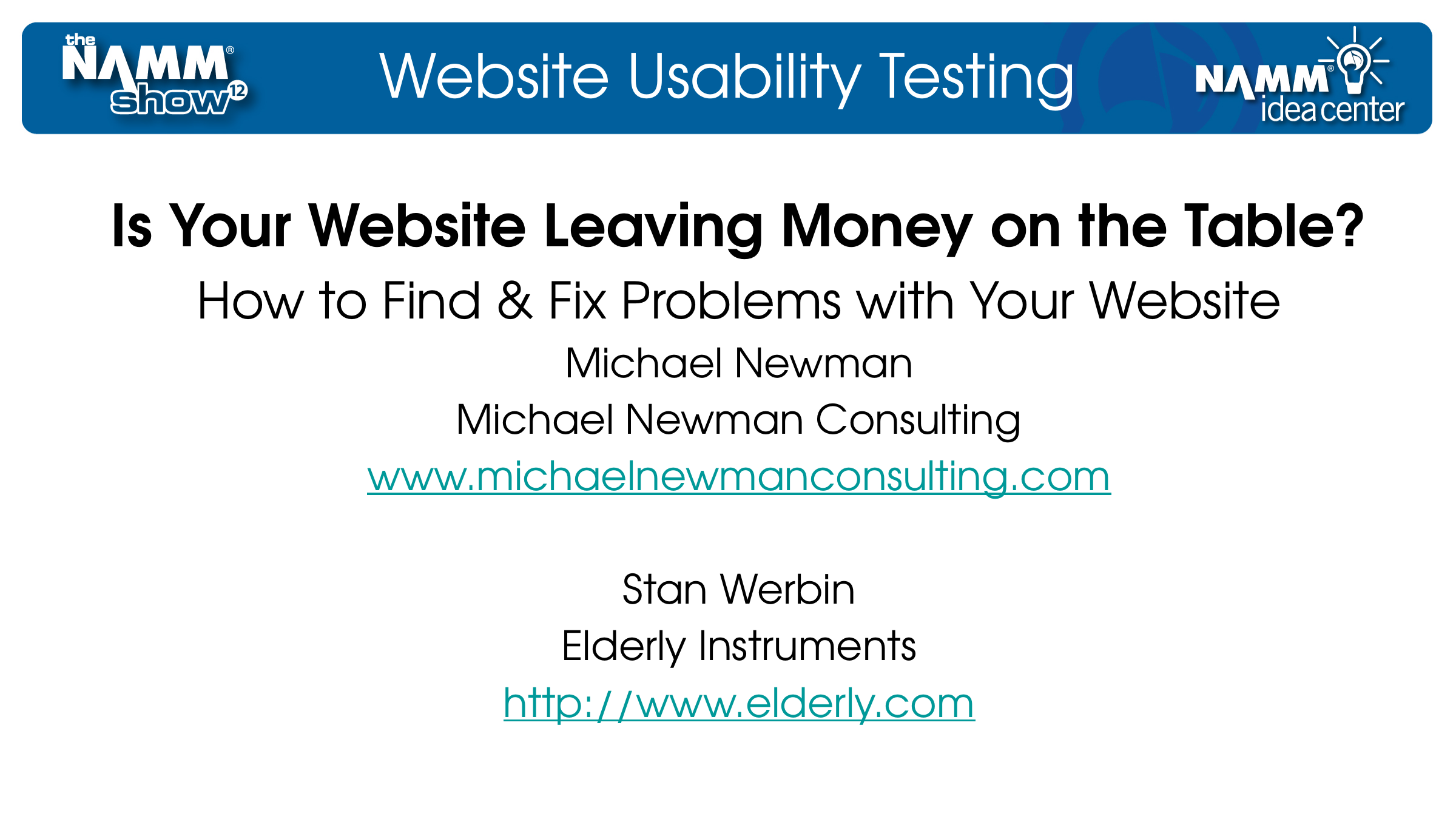

# Website Usability Testing
Is Your Website Leaving Money on the Table?
How to Find & Fix Problems with Your Website
Michael Newman
Michael Newman Consulting
www.michaelnewmanconsulting.com

Stan Werbin
Elderly Instruments
http://www.elderly.com